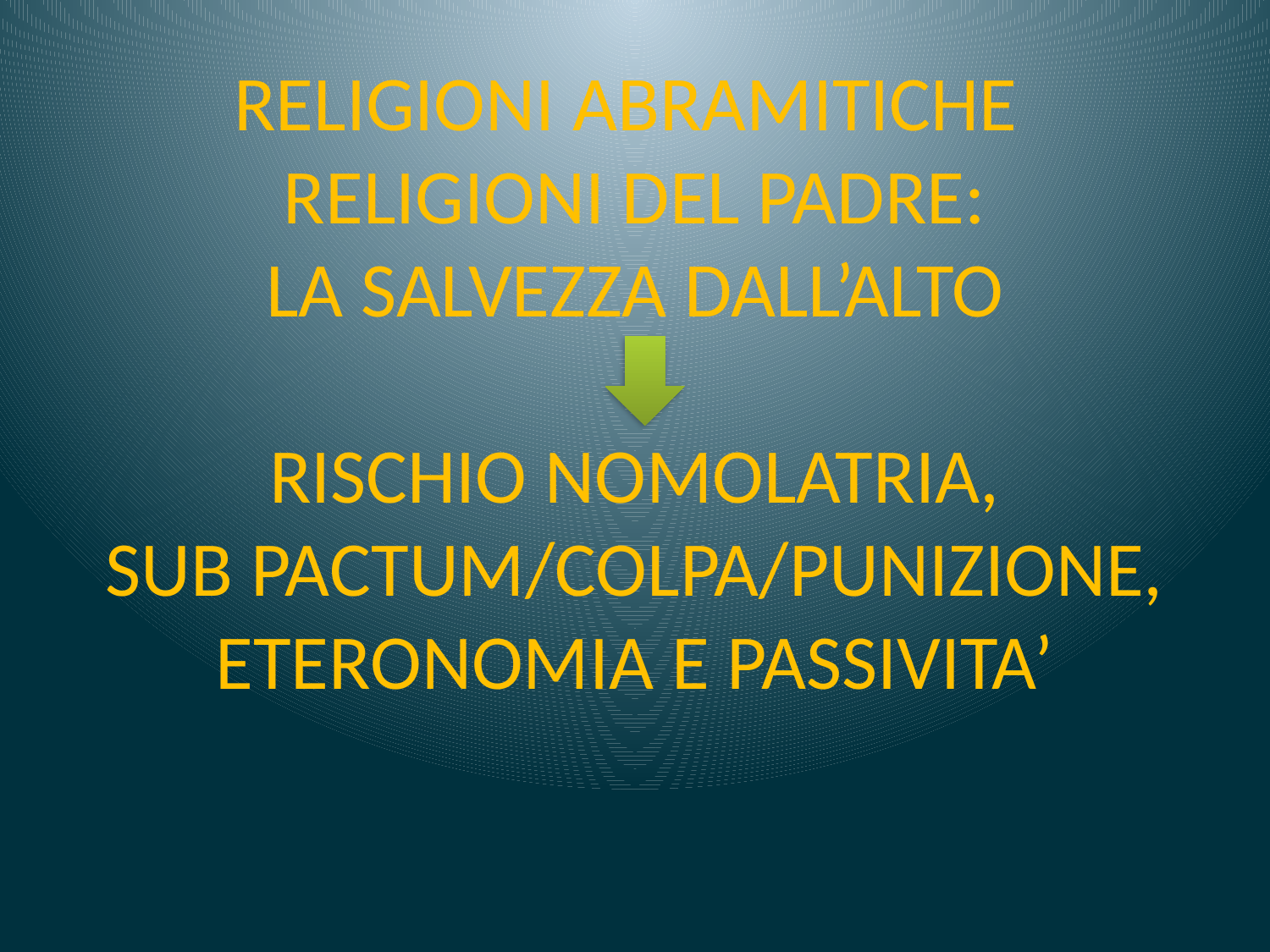

# RELIGIONI ABRAMITICHE RELIGIONI DEL PADRE: LA SALVEZZA DALL’ALTO RISCHIO NOMOLATRIA, SUB PACTUM/COLPA/PUNIZIONE, ETERONOMIA E PASSIVITA’